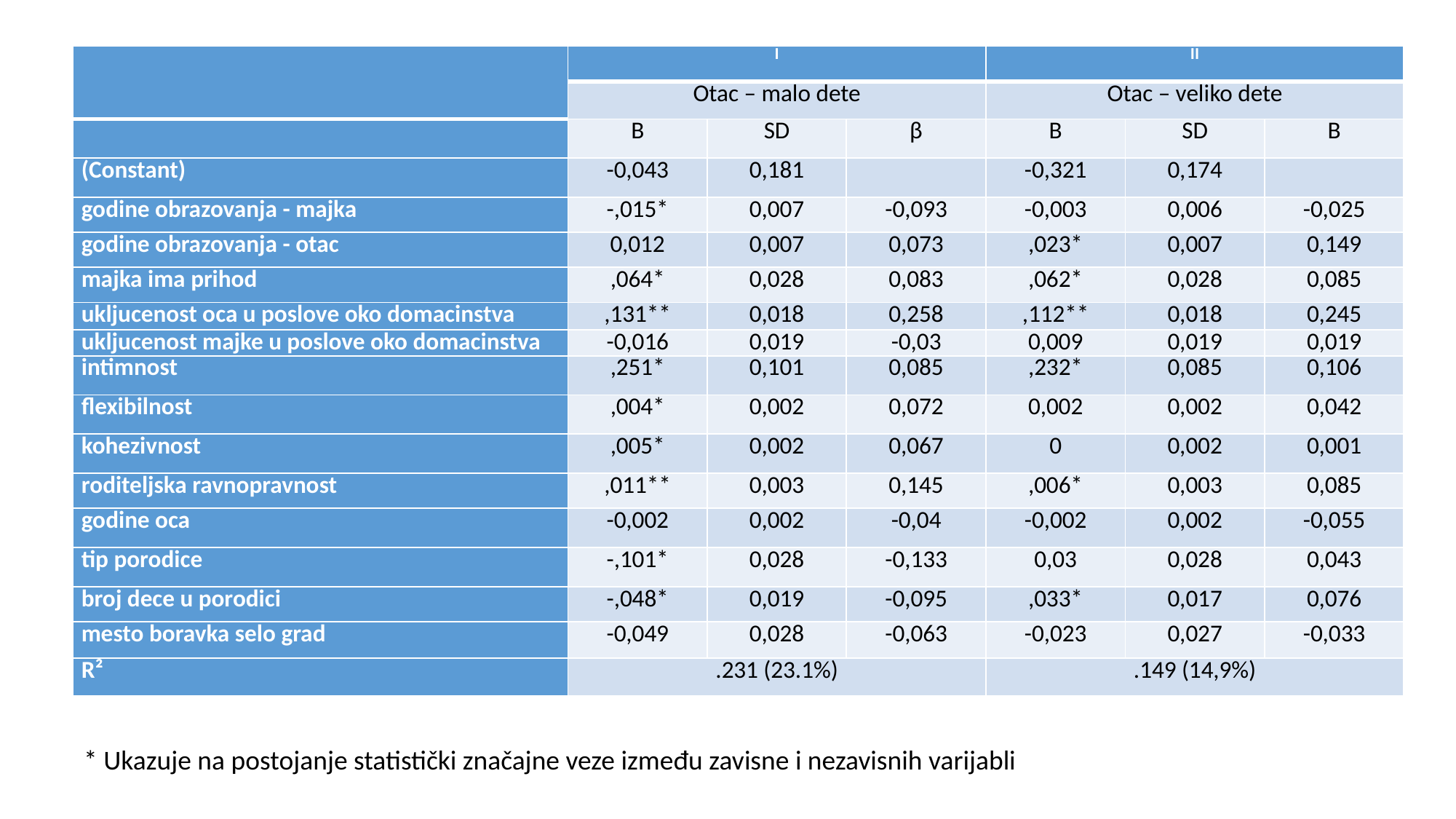

|  | I |  |  | II |  |  |
| --- | --- | --- | --- | --- | --- | --- |
|  | Otac – malo dete |  |  | Otac – veliko dete |  |  |
|  | B | SD | β | B | SD | Β |
| (Constant) | -0,043 | 0,181 |  | -0,321 | 0,174 |  |
| godine obrazovanja - majka | -,015\* | 0,007 | -0,093 | -0,003 | 0,006 | -0,025 |
| godine obrazovanja - otac | 0,012 | 0,007 | 0,073 | ,023\* | 0,007 | 0,149 |
| majka ima prihod | ,064\* | 0,028 | 0,083 | ,062\* | 0,028 | 0,085 |
| ukljucenost oca u poslove oko domacinstva | ,131\*\* | 0,018 | 0,258 | ,112\*\* | 0,018 | 0,245 |
| ukljucenost majke u poslove oko domacinstva | -0,016 | 0,019 | -0,03 | 0,009 | 0,019 | 0,019 |
| intimnost | ,251\* | 0,101 | 0,085 | ,232\* | 0,085 | 0,106 |
| flexibilnost | ,004\* | 0,002 | 0,072 | 0,002 | 0,002 | 0,042 |
| kohezivnost | ,005\* | 0,002 | 0,067 | 0 | 0,002 | 0,001 |
| roditeljska ravnopravnost | ,011\*\* | 0,003 | 0,145 | ,006\* | 0,003 | 0,085 |
| godine oca | -0,002 | 0,002 | -0,04 | -0,002 | 0,002 | -0,055 |
| tip porodice | -,101\* | 0,028 | -0,133 | 0,03 | 0,028 | 0,043 |
| broj dece u porodici | -,048\* | 0,019 | -0,095 | ,033\* | 0,017 | 0,076 |
| mesto boravka selo grad | -0,049 | 0,028 | -0,063 | -0,023 | 0,027 | -0,033 |
| R² | .231 (23.1%) |  |  | .149 (14,9%) |  |  |
* Ukazuje na postojanje statistički značajne veze između zavisne i nezavisnih varijabli